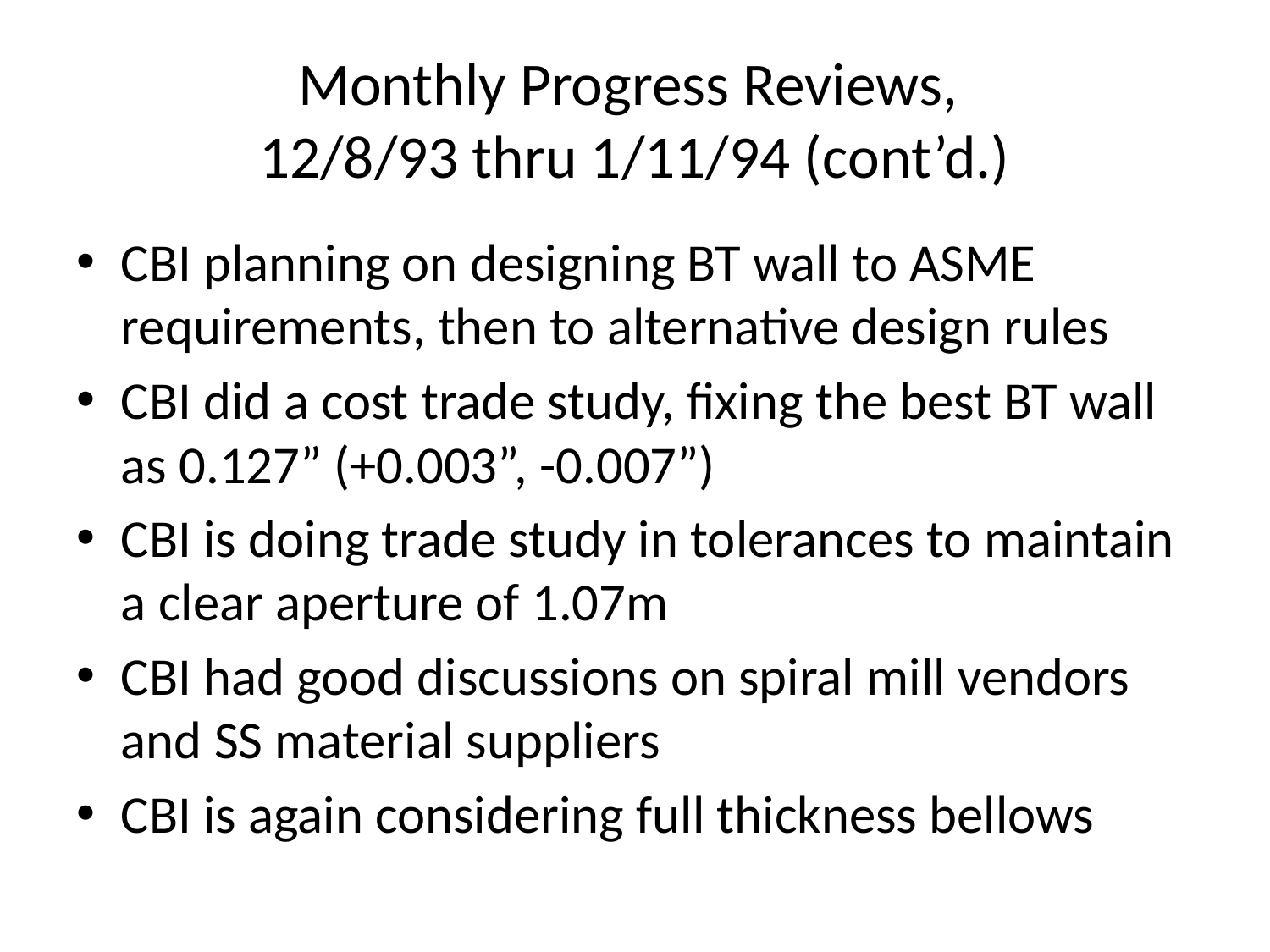

# Monthly Progress Reviews, 12/8/93 thru 1/11/94 (cont’d.)
CBI planning on designing BT wall to ASME requirements, then to alternative design rules
CBI did a cost trade study, fixing the best BT wall as 0.127” (+0.003”, -0.007”)
CBI is doing trade study in tolerances to maintain a clear aperture of 1.07m
CBI had good discussions on spiral mill vendors and SS material suppliers
CBI is again considering full thickness bellows